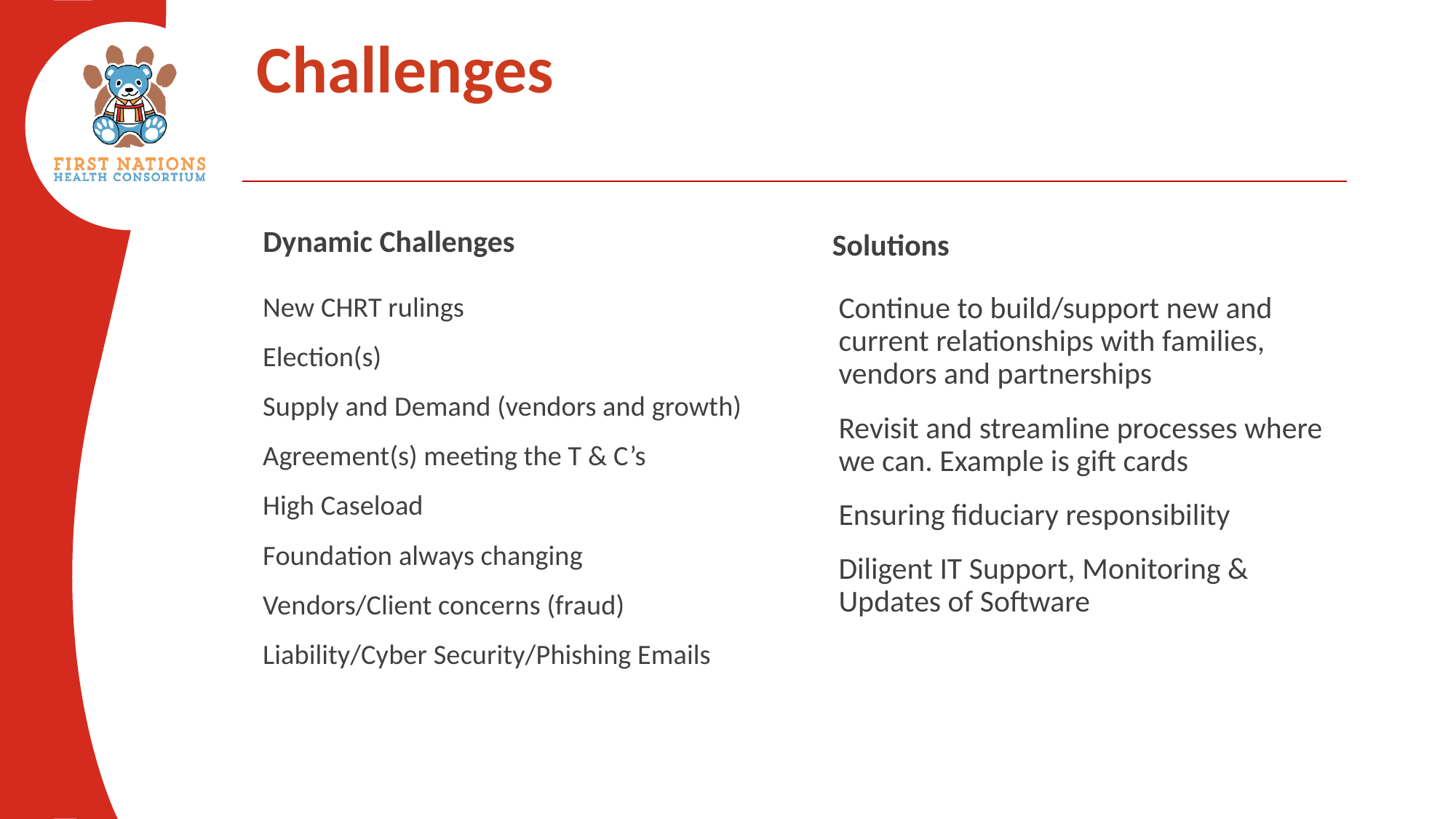

Challenges
Dynamic Challenges
Solutions
New CHRT rulings
Election(s)
Supply and Demand (vendors and growth)
Agreement(s) meeting the T & C’s
High Caseload
Foundation always changing
Vendors/Client concerns (fraud)
Liability/Cyber Security/Phishing Emails
Continue to build/support new and current relationships with families, vendors and partnerships
Revisit and streamline processes where we can. Example is gift cards
Ensuring fiduciary responsibility
Diligent IT Support, Monitoring & Updates of Software